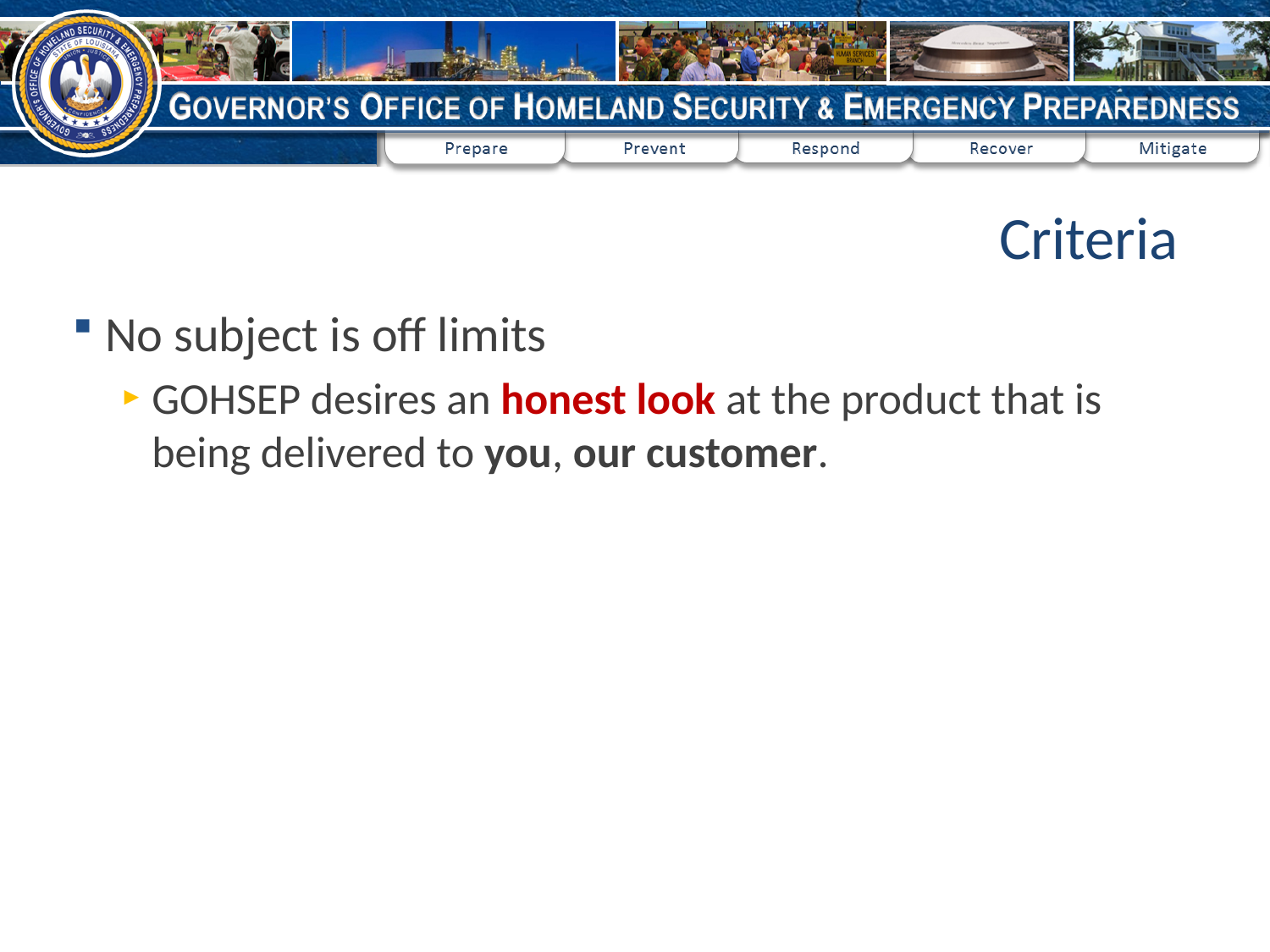

# Criteria
No subject is off limits
GOHSEP desires an honest look at the product that is being delivered to you, our customer.